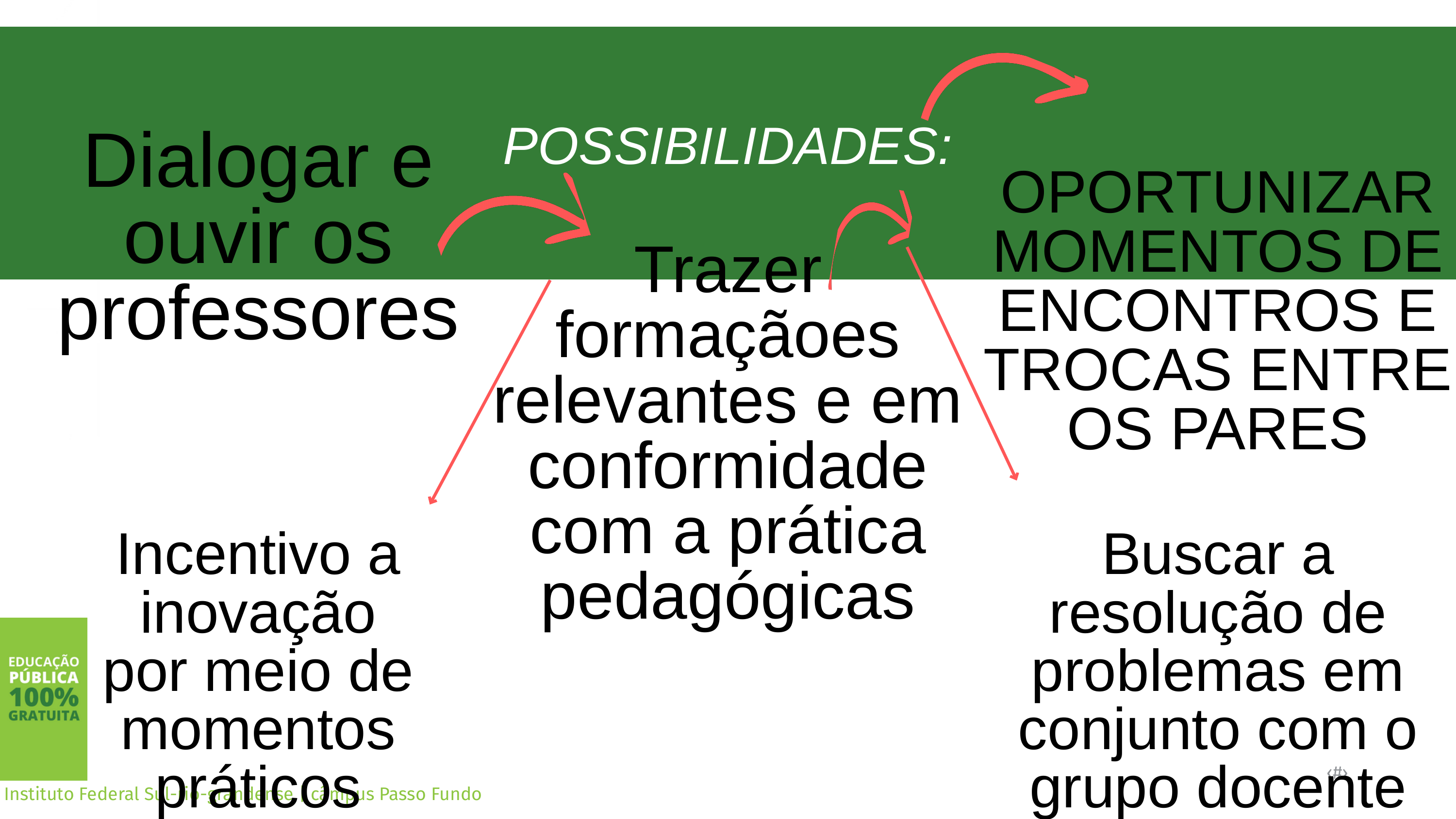

POSSIBILIDADES:

Dialogar e ouvir os professores
OPORTUNIZAR MOMENTOS DE ENCONTROS E TROCAS ENTRE OS PARES

Trazer formaçãoes relevantes e em conformidade com a prática pedagógicas

Incentivo a inovação
por meio de momentos
práticos
Buscar a resolução de problemas em conjunto com o grupo docente

‹#›
Instituto Federal Sul-rio-grandense | câmpus Passo Fundo